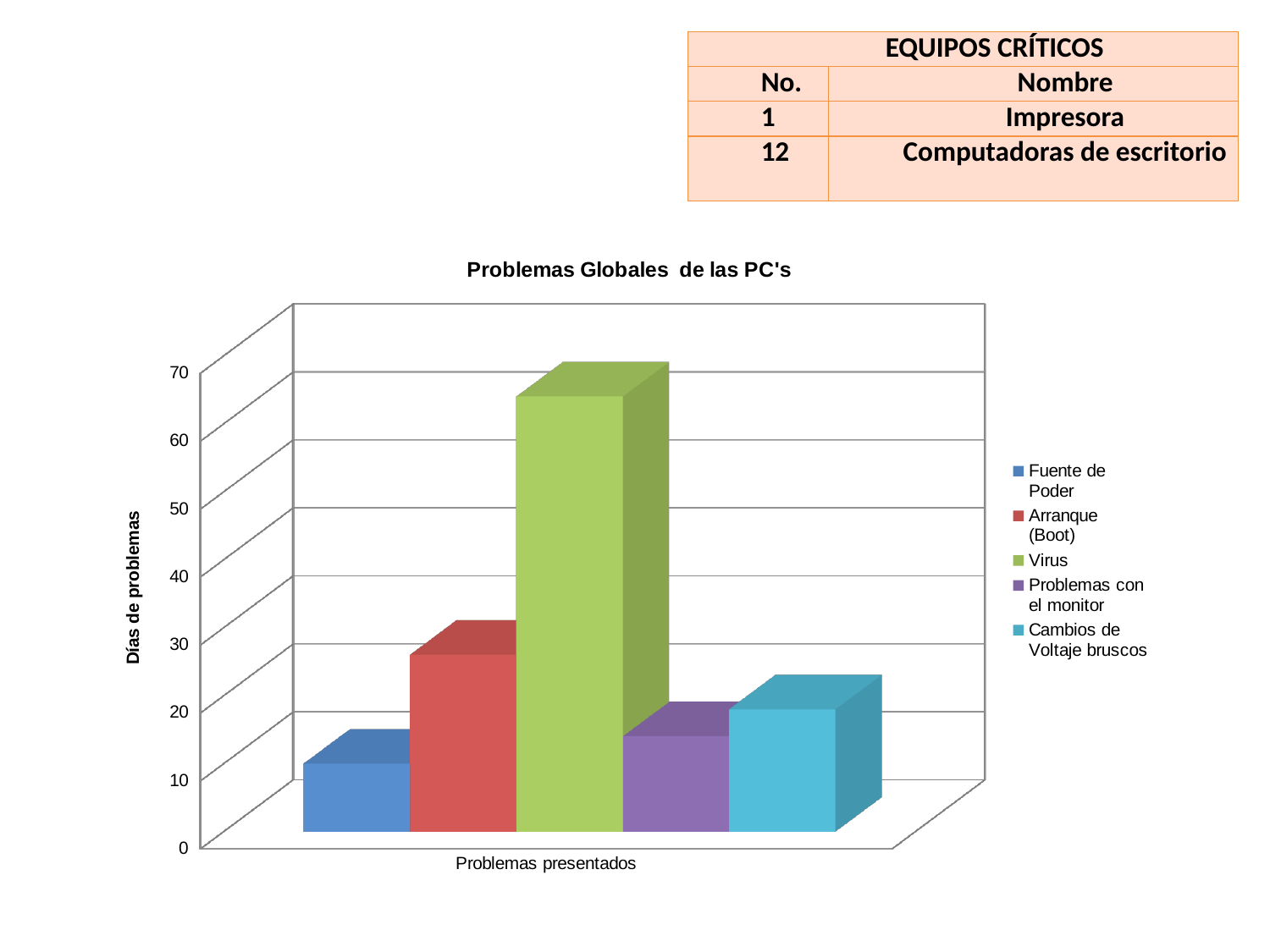

| EQUIPOS CRÍTICOS |  |
| --- | --- |
| No. | Nombre |
| 1 | Impresora |
| 12 | Computadoras de escritorio |

[unsupported chart]